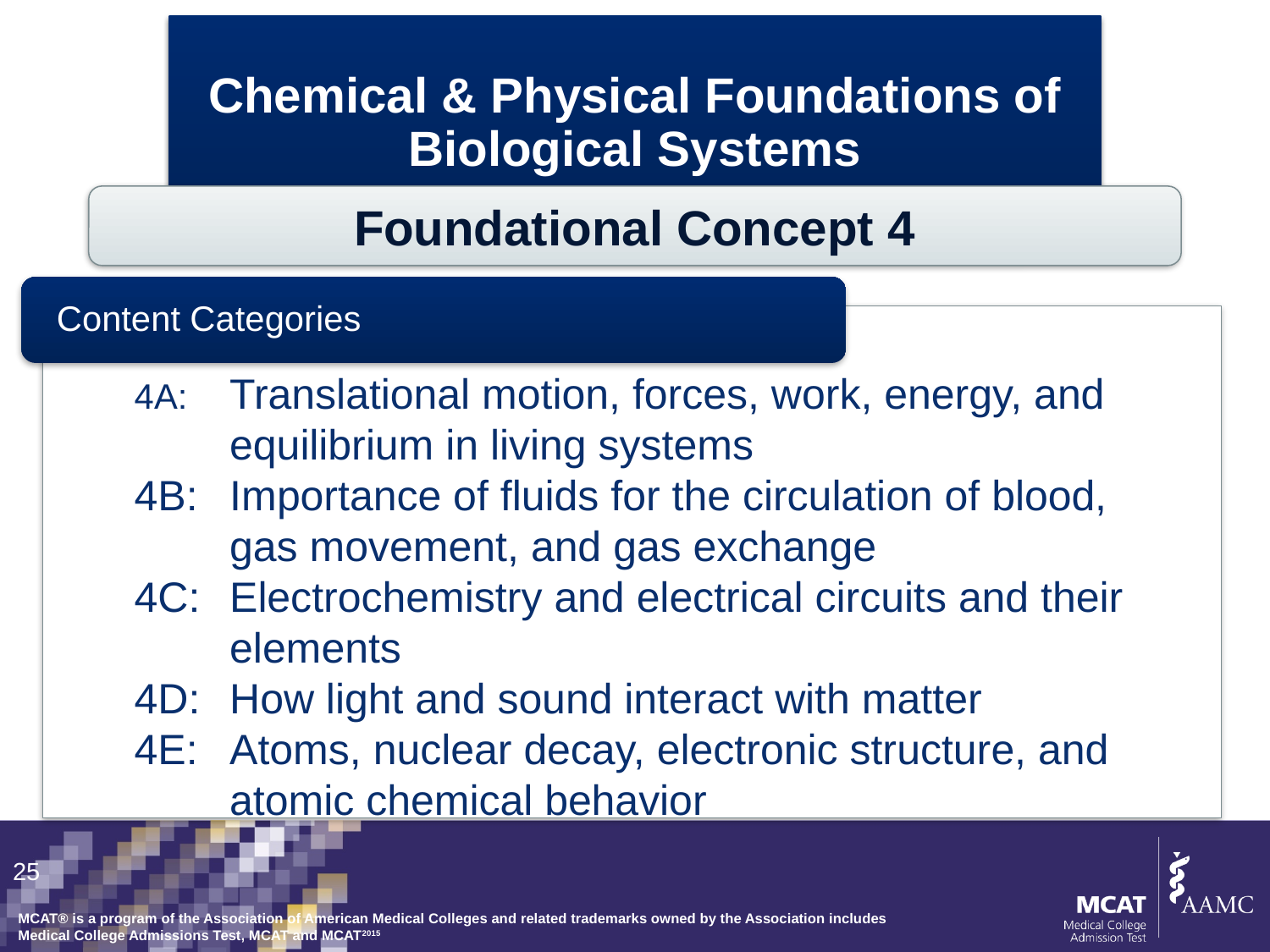

Chemical & Physical Foundations of Biological Systems
Foundational Concept 4
Content Categories
4A:	Translational motion, forces, work, energy, and equilibrium in living systems
4B: 	Importance of fluids for the circulation of blood, gas movement, and gas exchange
4C:	Electrochemistry and electrical circuits and their elements
4D:	How light and sound interact with matter
4E: 	Atoms, nuclear decay, electronic structure, and atomic chemical behavior
25